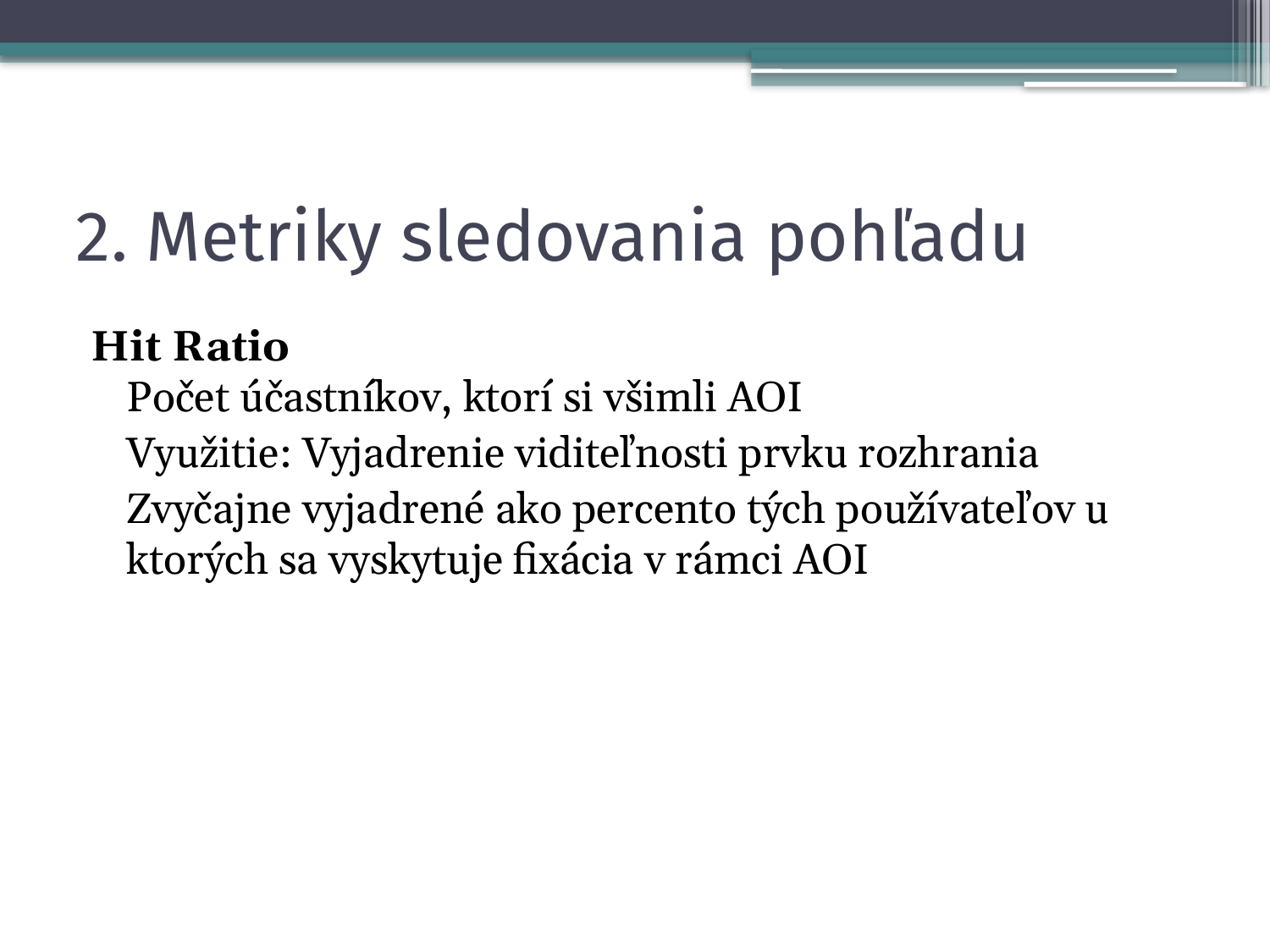

# 2. Metriky sledovania pohľadu
Hit Ratio
Počet účastníkov, ktorí si všimli AOI
	Využitie: Vyjadrenie viditeľnosti prvku rozhrania
	Zvyčajne vyjadrené ako percento tých používateľov u ktorých sa vyskytuje fixácia v rámci AOI